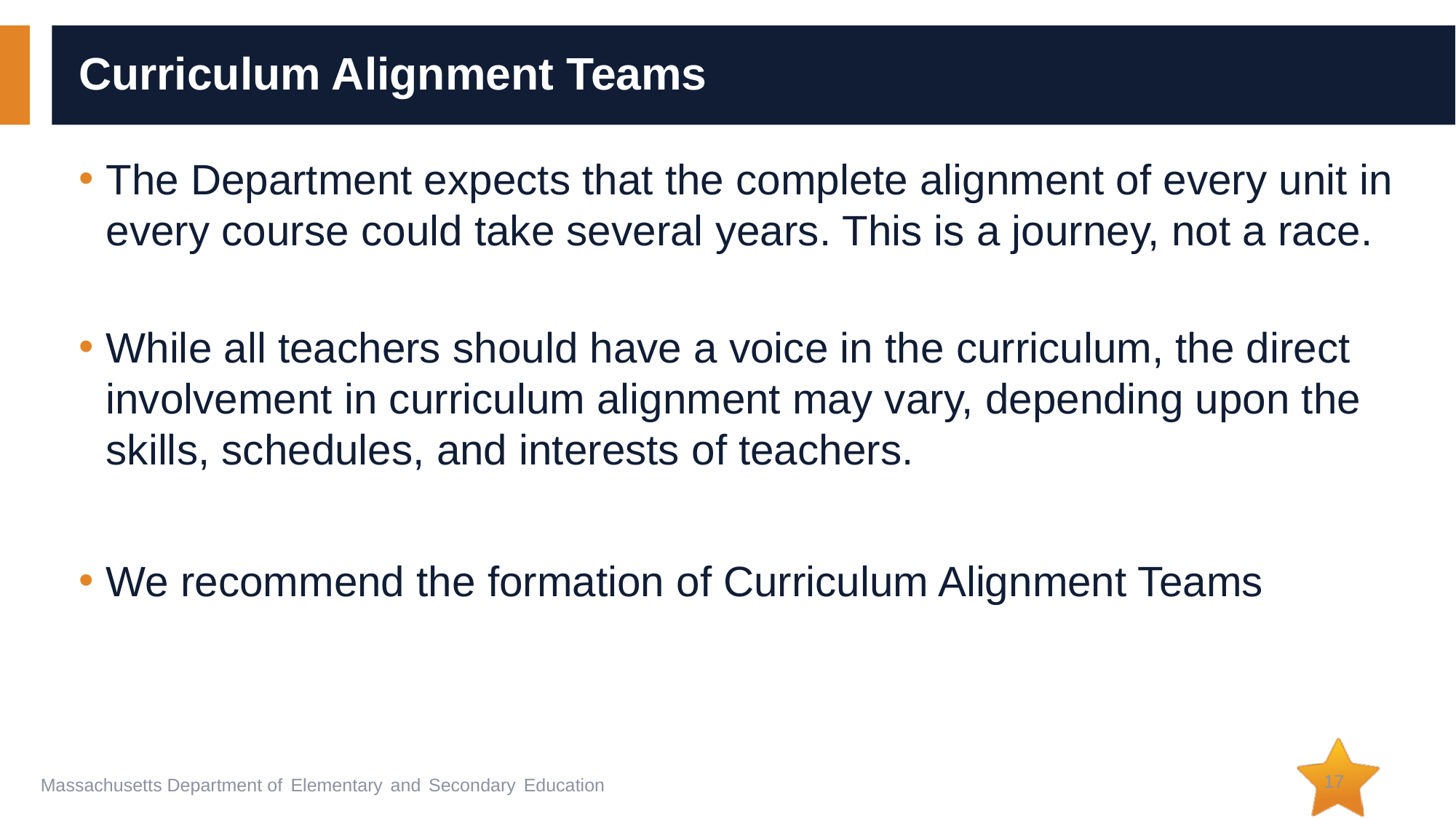

# Curriculum Alignment Teams
The Department expects that the complete alignment of every unit in every course could take several years. This is a journey, not a race.
While all teachers should have a voice in the curriculum, the direct involvement in curriculum alignment may vary, depending upon the skills, schedules, and interests of teachers.

We recommend the formation of Curriculum Alignment Teams
17